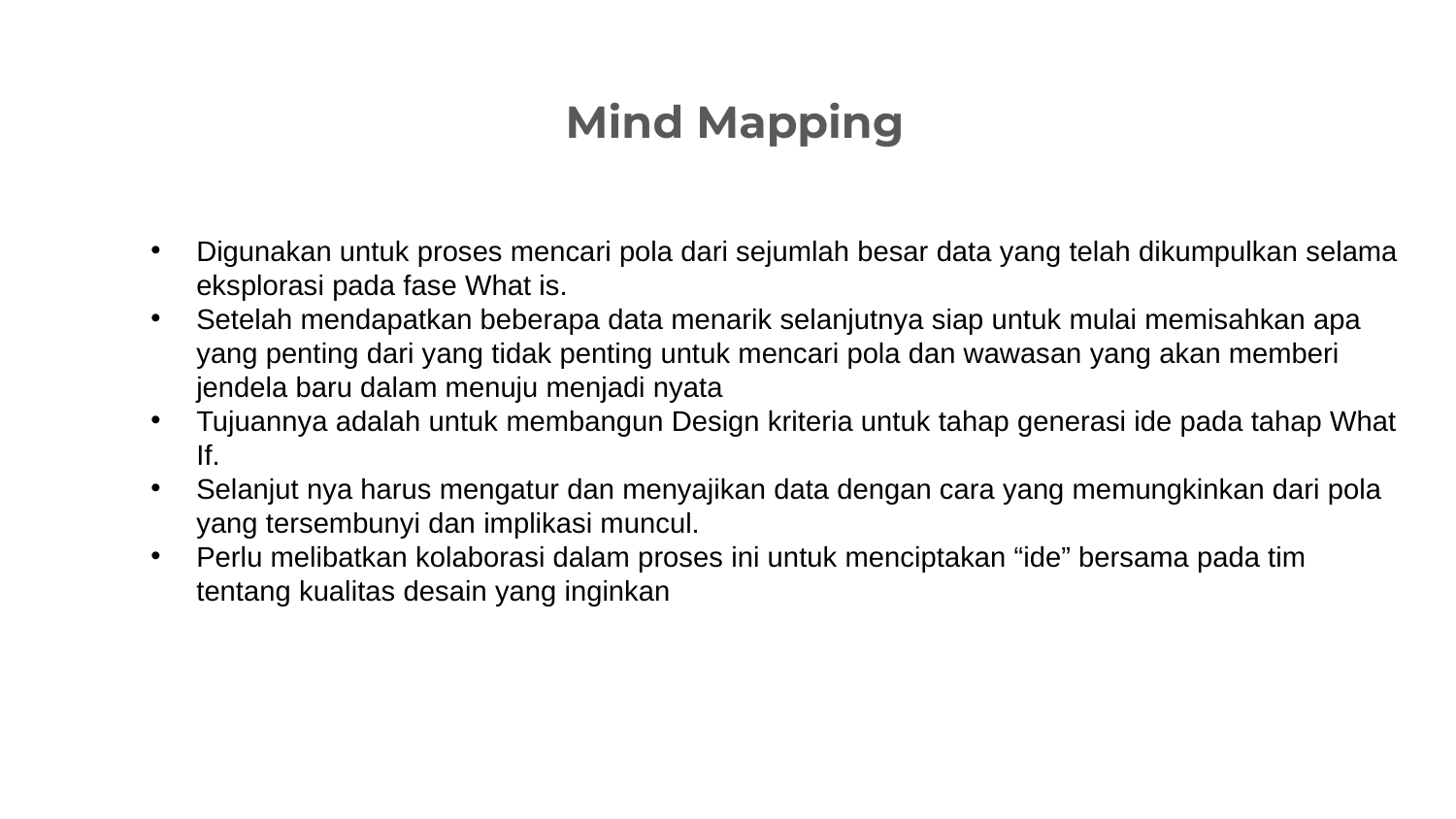

# Mind Mapping

Digunakan untuk proses mencari pola dari sejumlah besar data yang telah dikumpulkan selama eksplorasi pada fase What is.
Setelah mendapatkan beberapa data menarik selanjutnya siap untuk mulai memisahkan apa yang penting dari yang tidak penting untuk mencari pola dan wawasan yang akan memberi  jendela baru dalam menuju menjadi nyata
Tujuannya adalah untuk membangun Design kriteria untuk tahap generasi ide pada tahap What If.
Selanjut nya harus mengatur dan menyajikan data dengan cara yang memungkinkan dari pola yang tersembunyi dan implikasi muncul.
Perlu melibatkan kolaborasi dalam proses ini untuk menciptakan “ide” bersama pada tim tentang kualitas desain yang inginkan